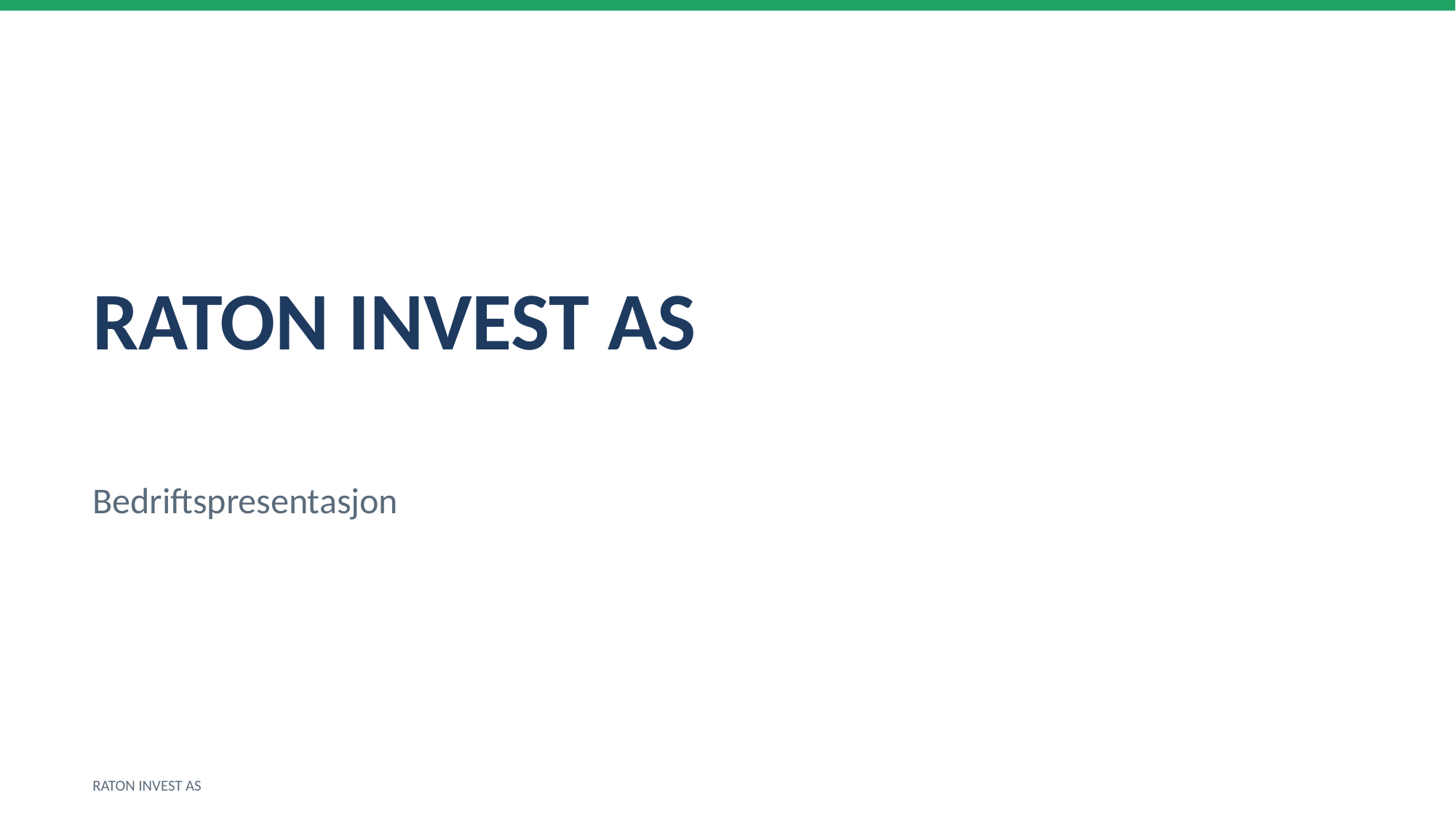

RATON INVEST AS
Bedriftspresentasjon
RATON INVEST AS